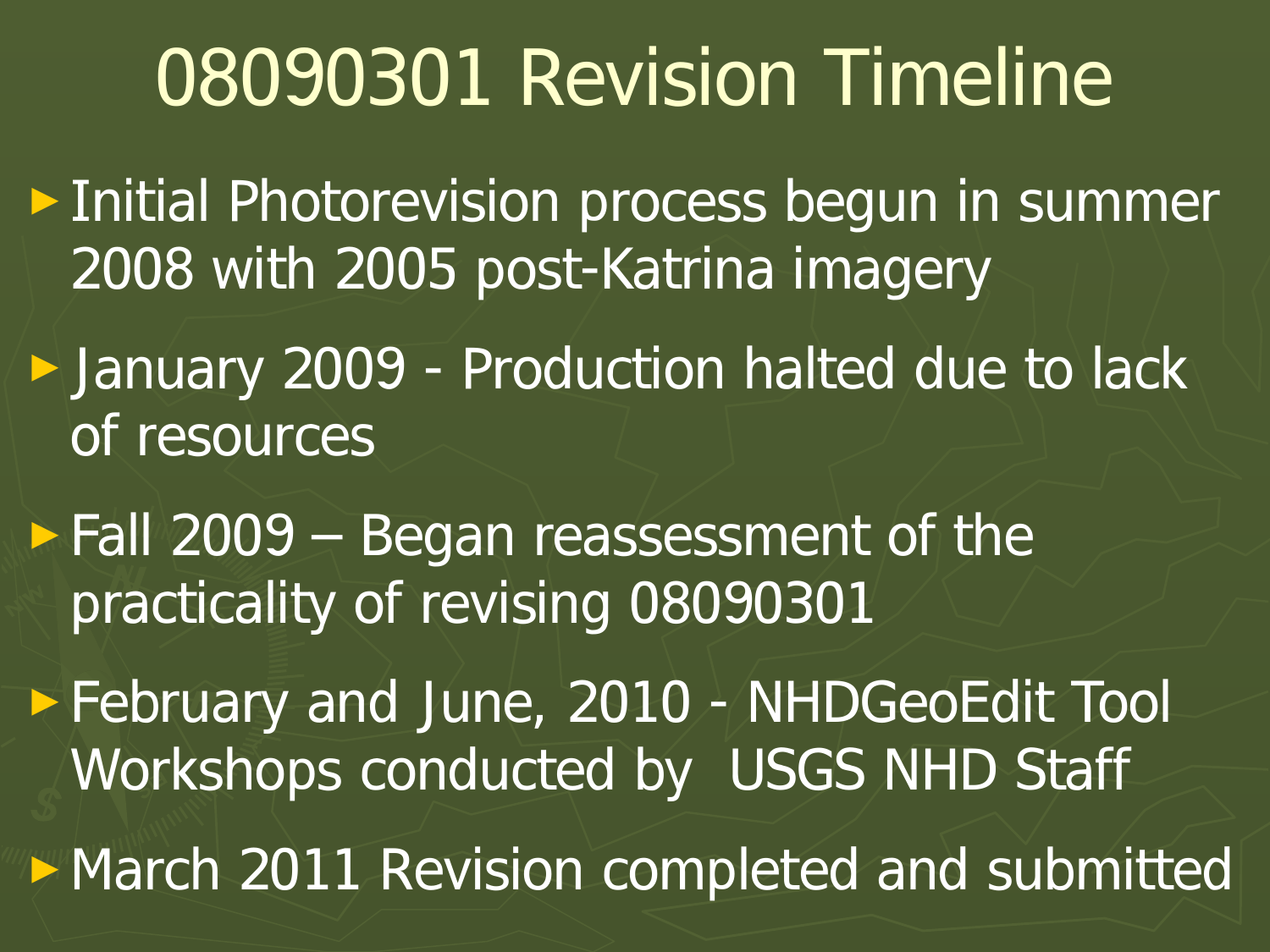

# 08090301 Revision Timeline
Initial Photorevision process begun in summer 2008 with 2005 post-Katrina imagery
January 2009 - Production halted due to lack of resources
Fall 2009 – Began reassessment of the practicality of revising 08090301
February and June, 2010 - NHDGeoEdit Tool Workshops conducted by  USGS NHD Staff
March 2011 Revision completed and submitted